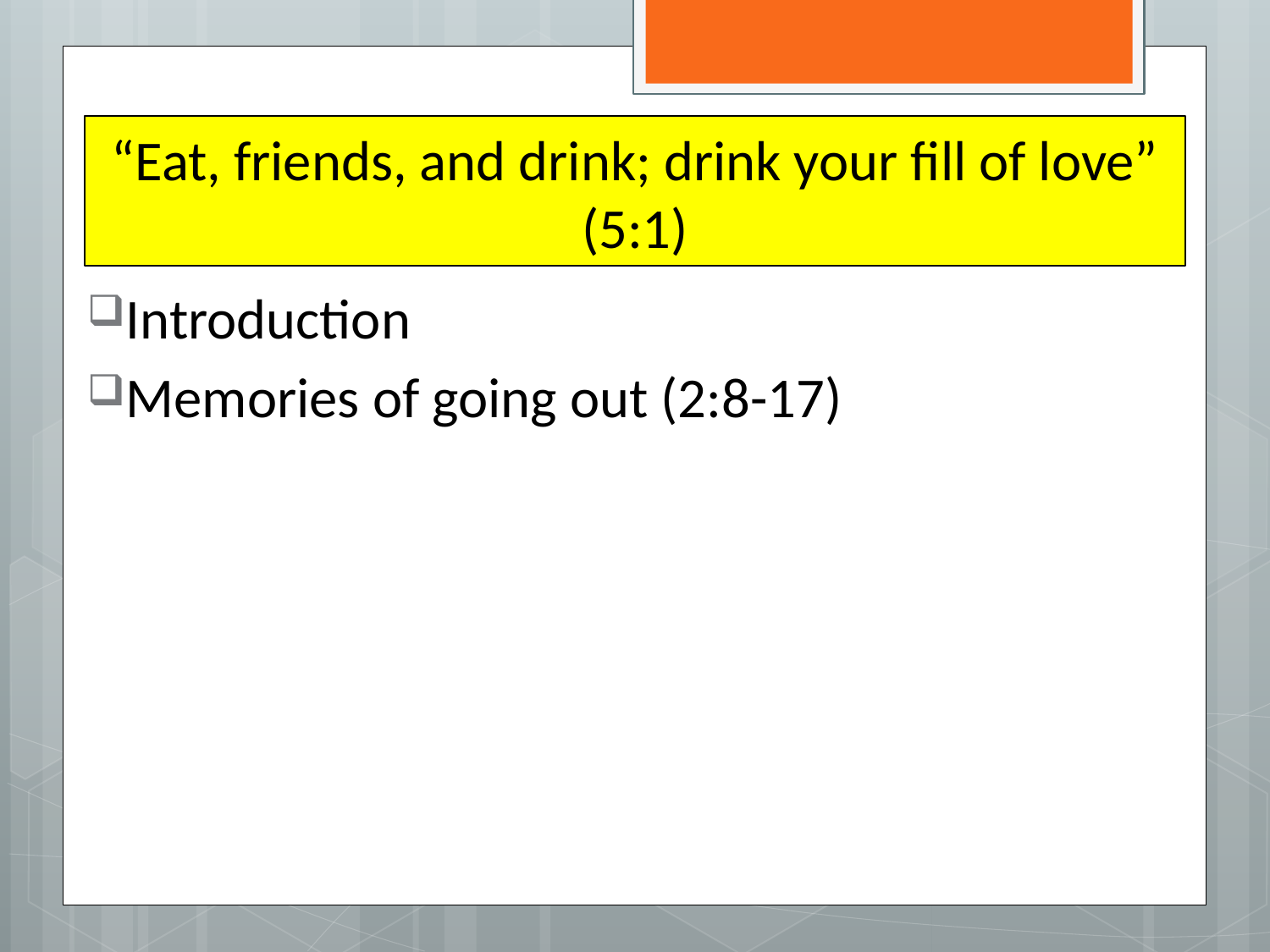

# “Eat, friends, and drink; drink your fill of love” (5:1)
Introduction
Memories of going out (2:8-17)